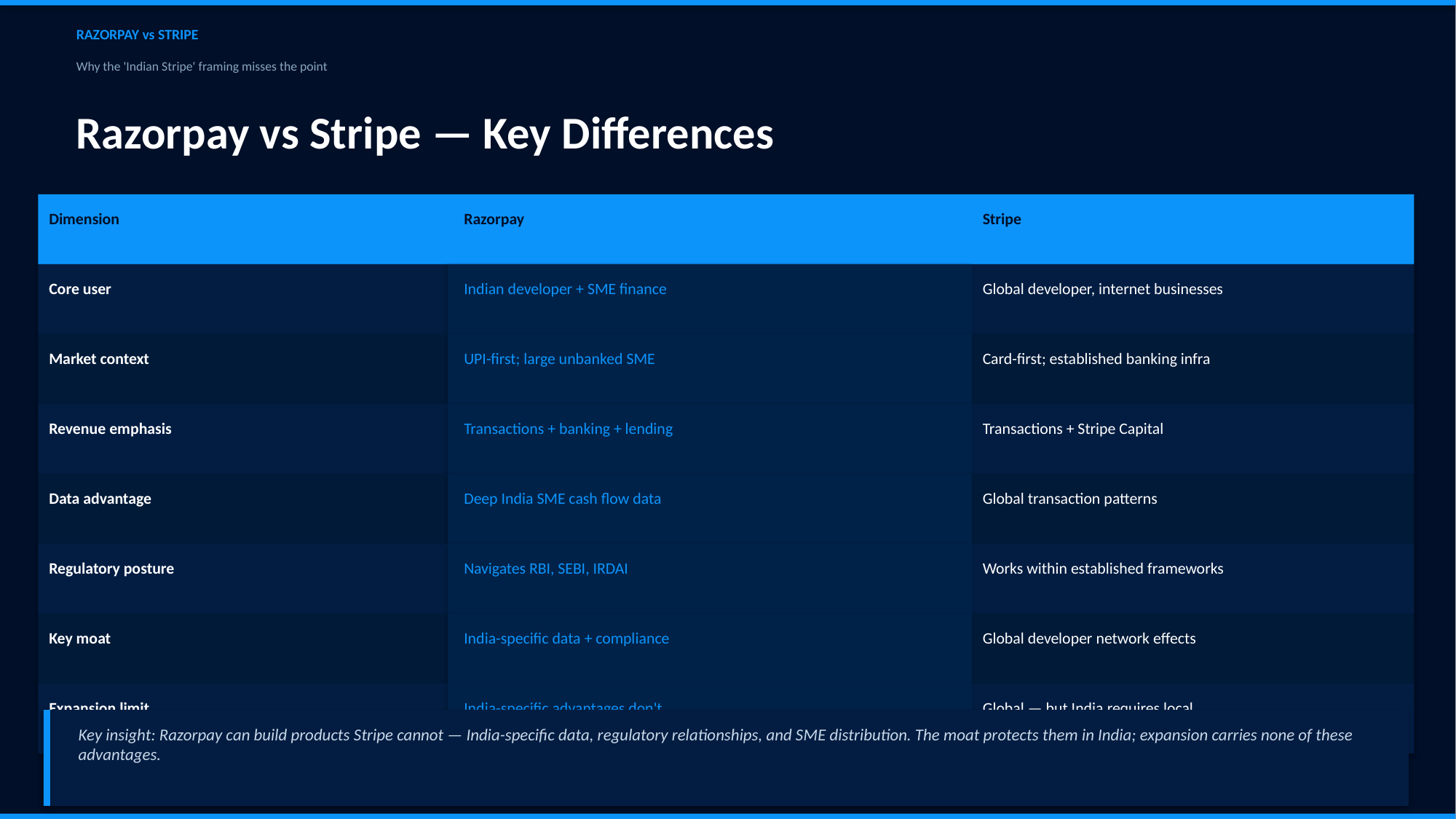

RAZORPAY vs STRIPE
Why the 'Indian Stripe' framing misses the point
Razorpay vs Stripe — Key Differences

Dimension
Razorpay
Stripe

Core user
Indian developer + SME finance
Global developer, internet businesses

Market context
UPI-first; large unbanked SME
Card-first; established banking infra

Revenue emphasis
Transactions + banking + lending
Transactions + Stripe Capital

Data advantage
Deep India SME cash flow data
Global transaction patterns

Regulatory posture
Navigates RBI, SEBI, IRDAI
Works within established frameworks

Key moat
India-specific data + compliance
Global developer network effects

Expansion limit
India-specific advantages don't
travel well
Global — but India requires local
regulatory relationships

Key insight: Razorpay can build products Stripe cannot — India-specific data, regulatory relationships, and SME distribution. The moat protects them in India; expansion carries none of these advantages.